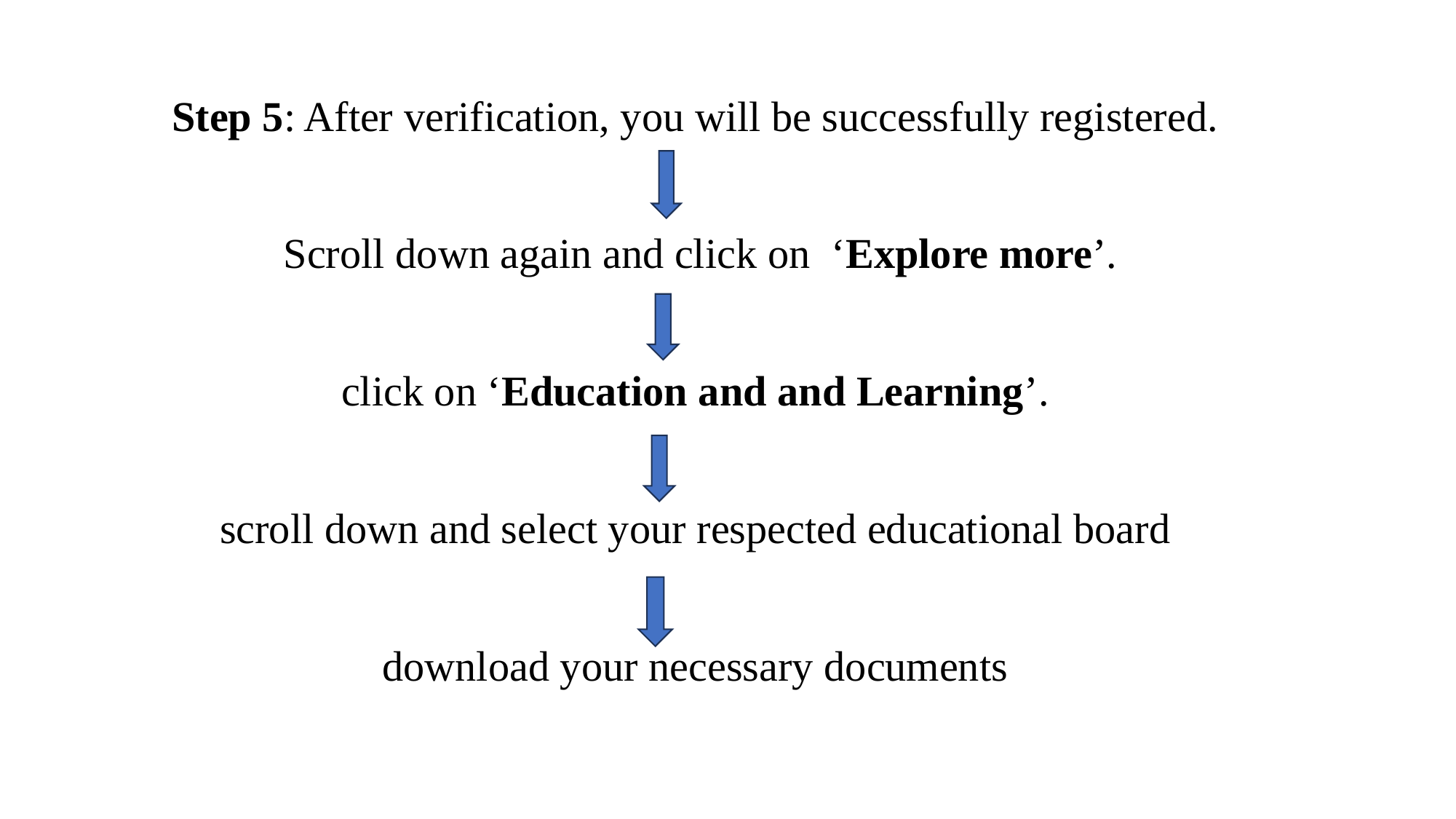

# Step 5: After verification, you will be successfully registered. Scroll down again and click on  ‘Explore more’. click on ‘Education and and Learning’. scroll down and select your respected educational board download your necessary documents